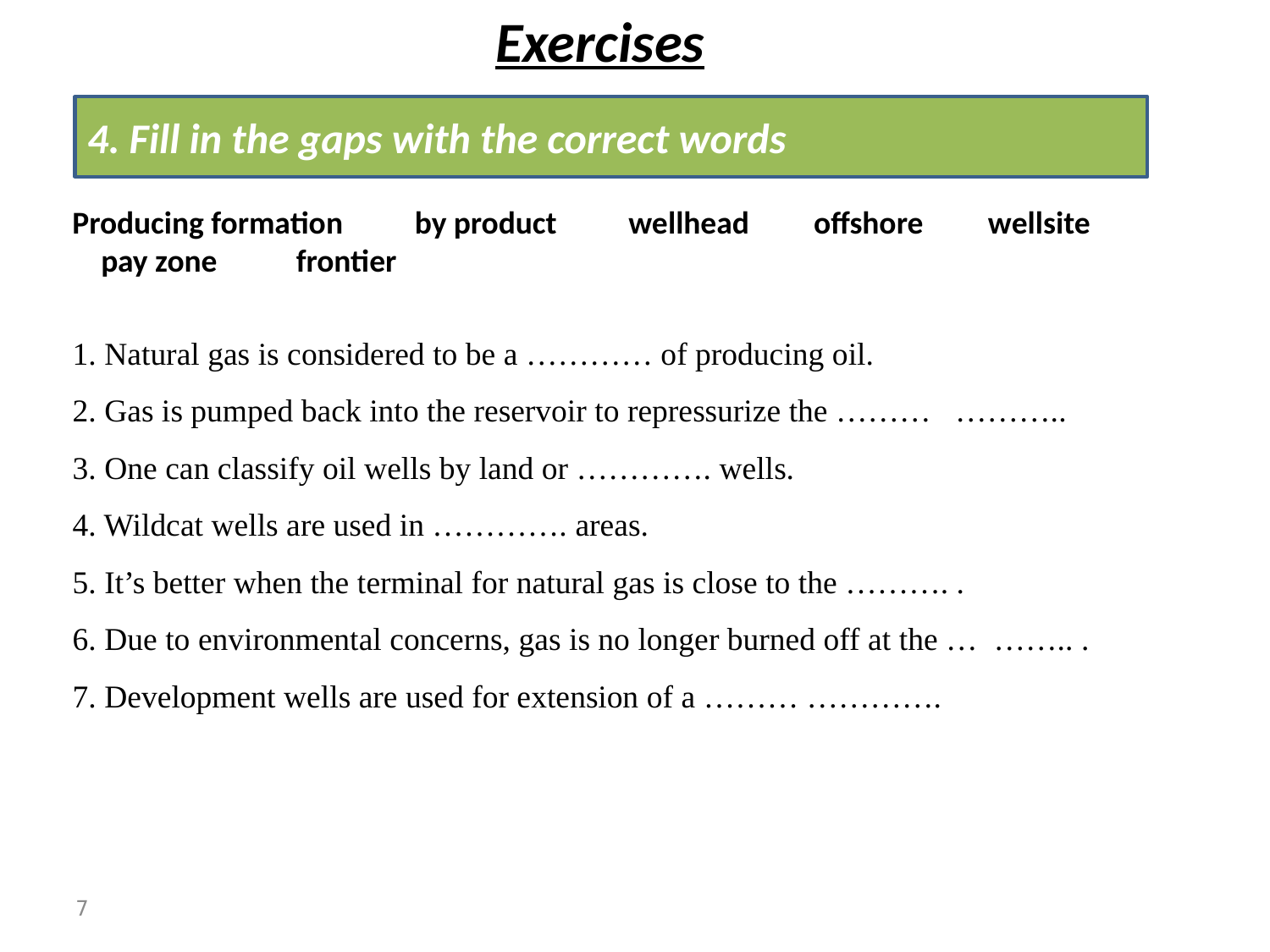

Exercises
4. Fill in the gaps with the correct words
Producing formation          by product          wellhead         offshore         wellsite              pay zone           frontier
1. Natural gas is considered to be a ………… of producing oil.
2. Gas is pumped back into the reservoir to repressurize the ………   ………..
3. One can classify oil wells by land or …………. wells.
4. Wildcat wells are used in …………. areas.
5. It’s better when the terminal for natural gas is close to the ………. .
6. Due to environmental concerns, gas is no longer burned off at the …  …….. .
7. Development wells are used for extension of a ……… ………….
7